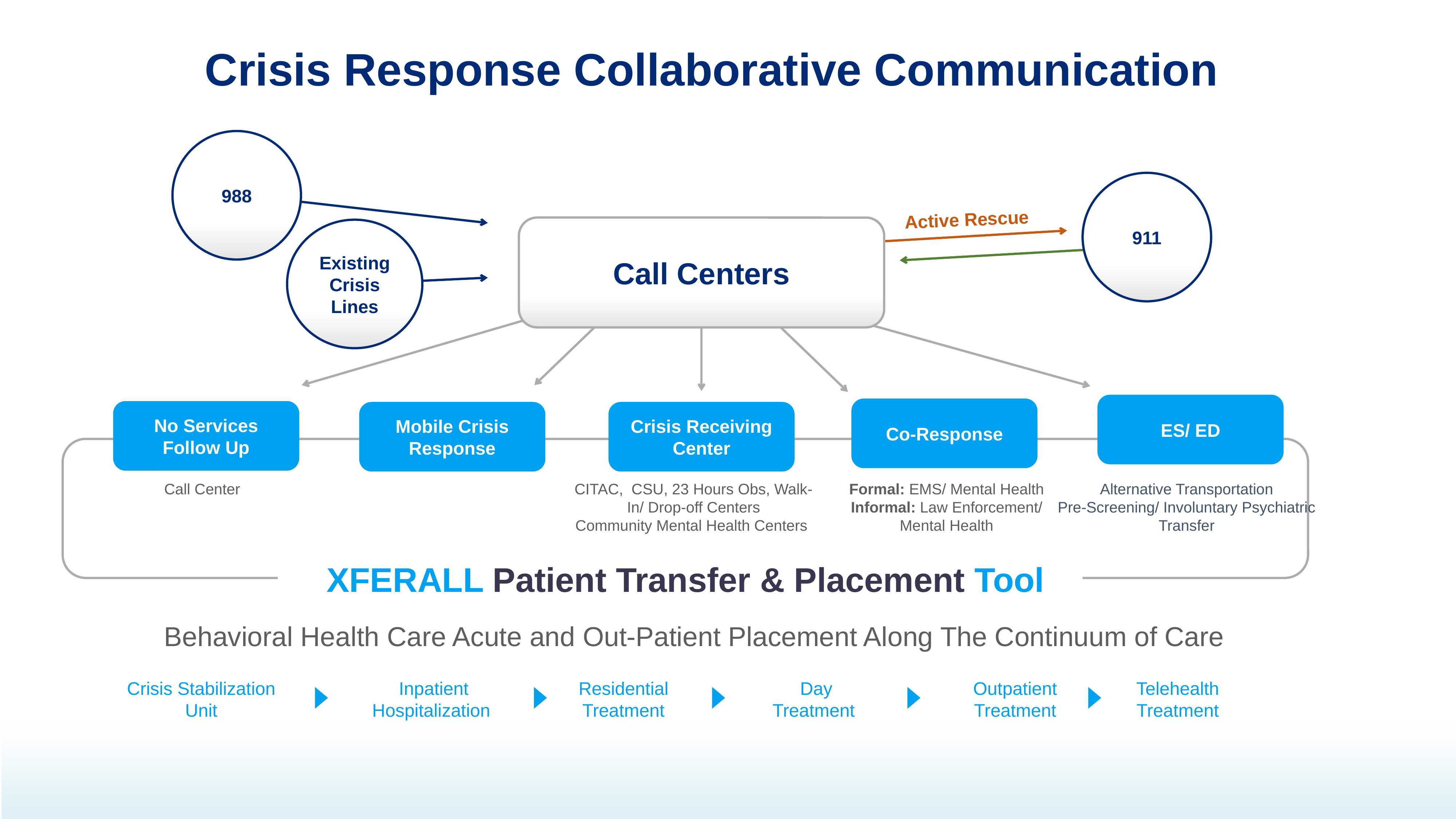

# Crisis Response Collaborative Communication
988
911
Active Rescue
Call Centers
Existing Crisis Lines
ES/ ED
Co-Response
No Services Follow Up
Mobile Crisis Response
Crisis Receiving Center

Call Center
Formal: EMS/ Mental Health
Informal: Law Enforcement/ Mental Health
Alternative Transportation
Pre-Screening/ Involuntary Psychiatric Transfer
CITAC,  CSU, 23 Hours Obs, Walk-In/ Drop-off Centers
Community Mental Health Centers

XFERALL Patient Transfer & Placement Tool
Behavioral Health Care Acute and Out-Patient Placement Along The Continuum of Care

Crisis Stabilization Unit
Inpatient Hospitalization
Residential Treatment
Day Treatment
Outpatient Treatment
Telehealth Treatment